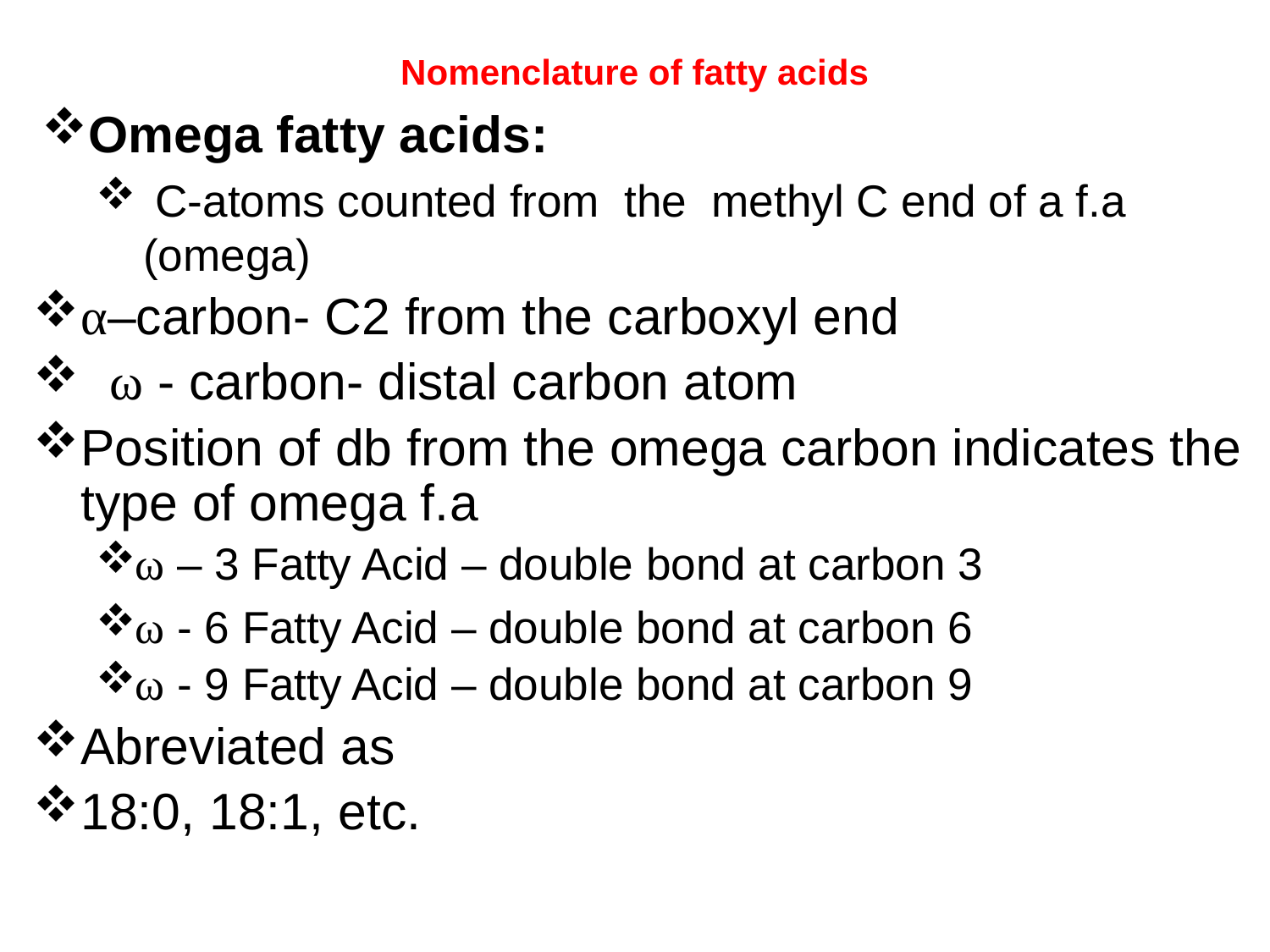

# Nomenclature of fatty acids
Omega fatty acids:
 C-atoms counted from  the  methyl C end of a f.a (omega)
α–carbon- C2 from the carboxyl end
  ω - carbon- distal carbon atom
Position of db from the omega carbon indicates the type of omega f.a
ω – 3 Fatty Acid – double bond at carbon 3
ω - 6 Fatty Acid – double bond at carbon 6
ω - 9 Fatty Acid – double bond at carbon 9
Abreviated as
18:0, 18:1, etc.